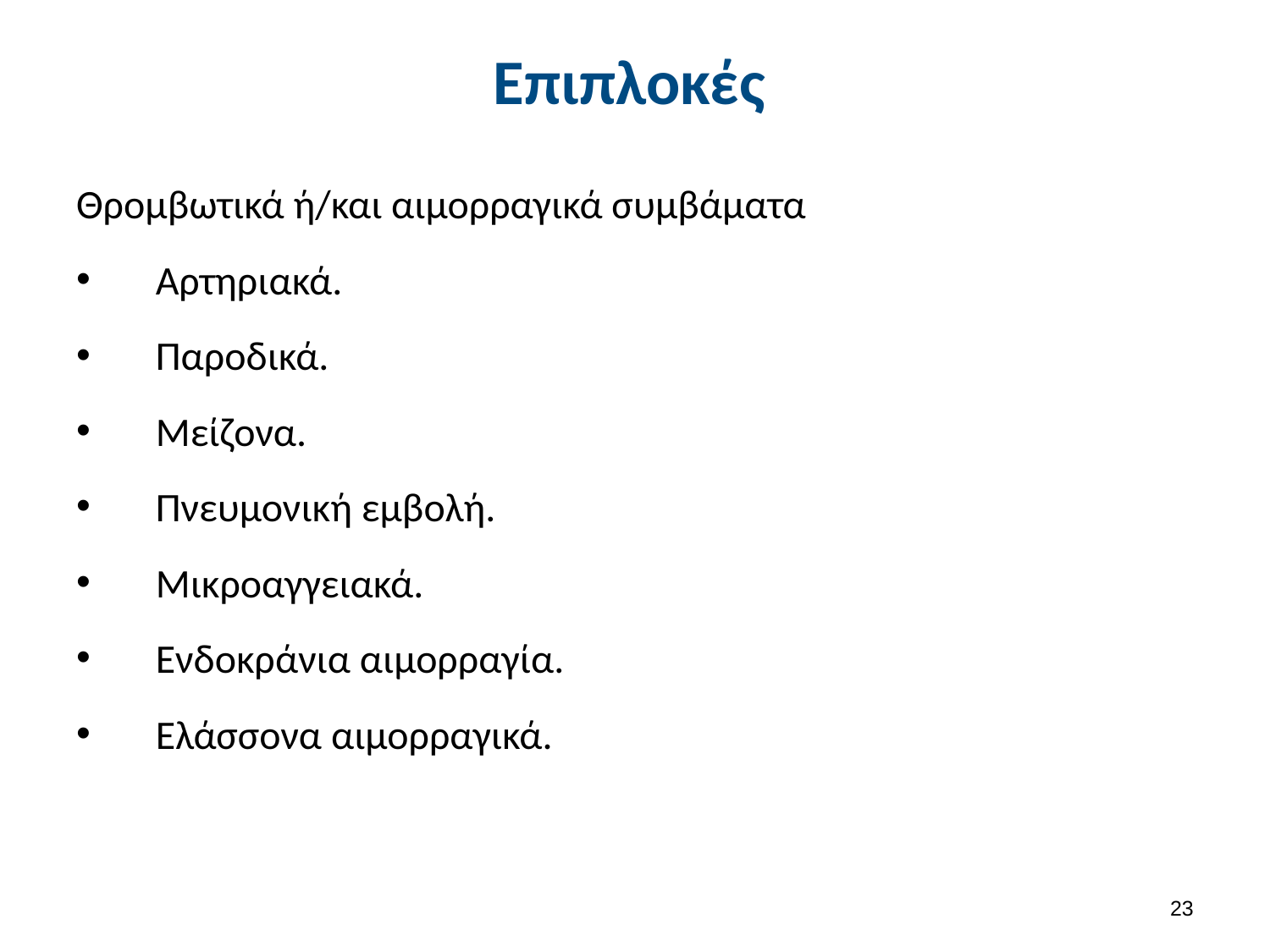

# Επιπλοκές
Θρομβωτικά ή/και αιμορραγικά συμβάματα
Αρτηριακά.
Παροδικά.
Μείζονα.
Πνευμονική εμβολή.
Μικροαγγειακά.
Ενδοκράνια αιμορραγία.
Ελάσσονα αιμορραγικά.
23